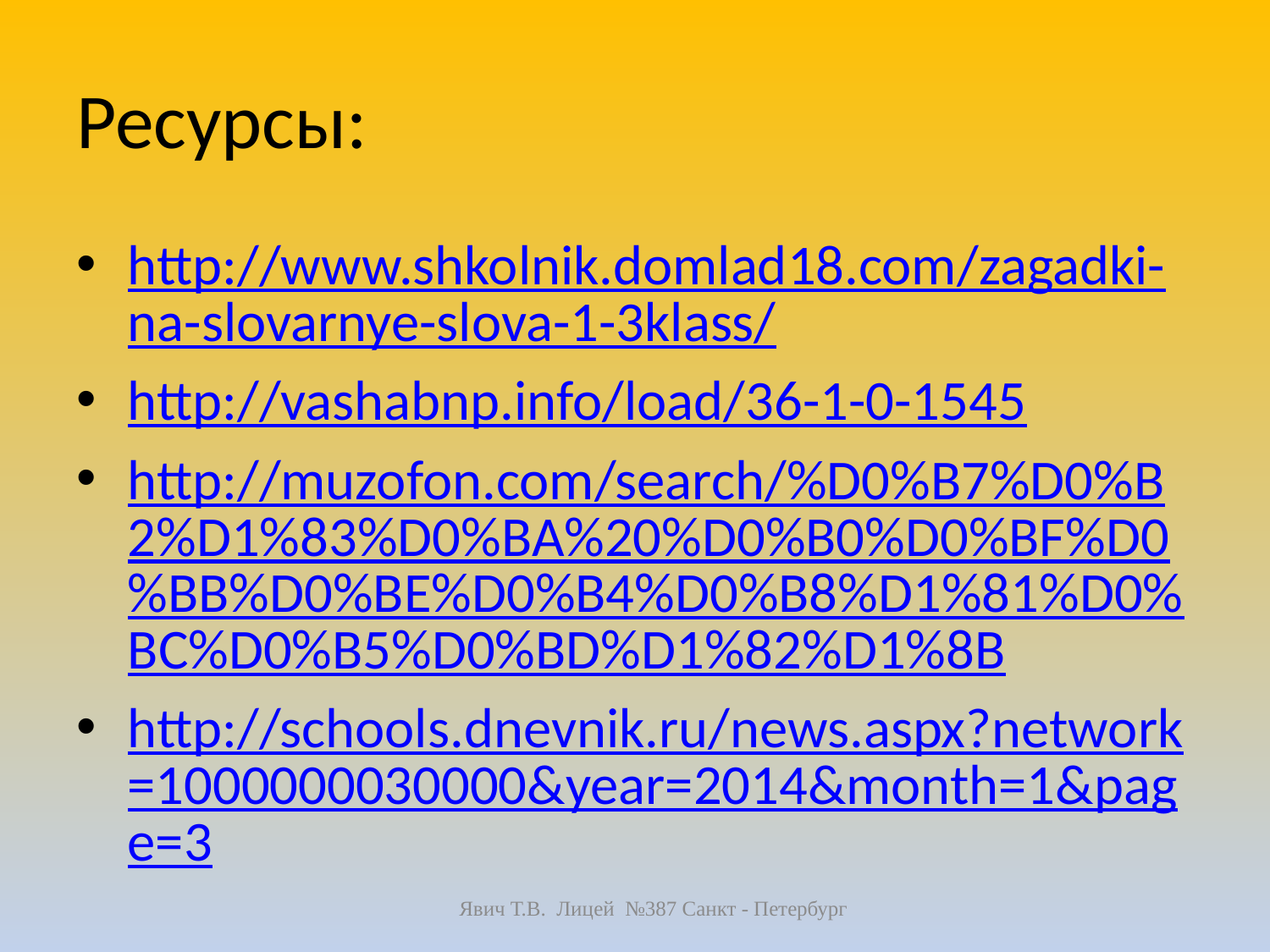

# Ресурсы:
http://www.shkolnik.domlad18.com/zagadki-na-slovarnye-slova-1-3klass/
http://vashabnp.info/load/36-1-0-1545
http://muzofon.com/search/%D0%B7%D0%B2%D1%83%D0%BA%20%D0%B0%D0%BF%D0%BB%D0%BE%D0%B4%D0%B8%D1%81%D0%BC%D0%B5%D0%BD%D1%82%D1%8B
http://schools.dnevnik.ru/news.aspx?network=1000000030000&year=2014&month=1&page=3

Явич Т.В.  Лицей  №387 Санкт - Петербург